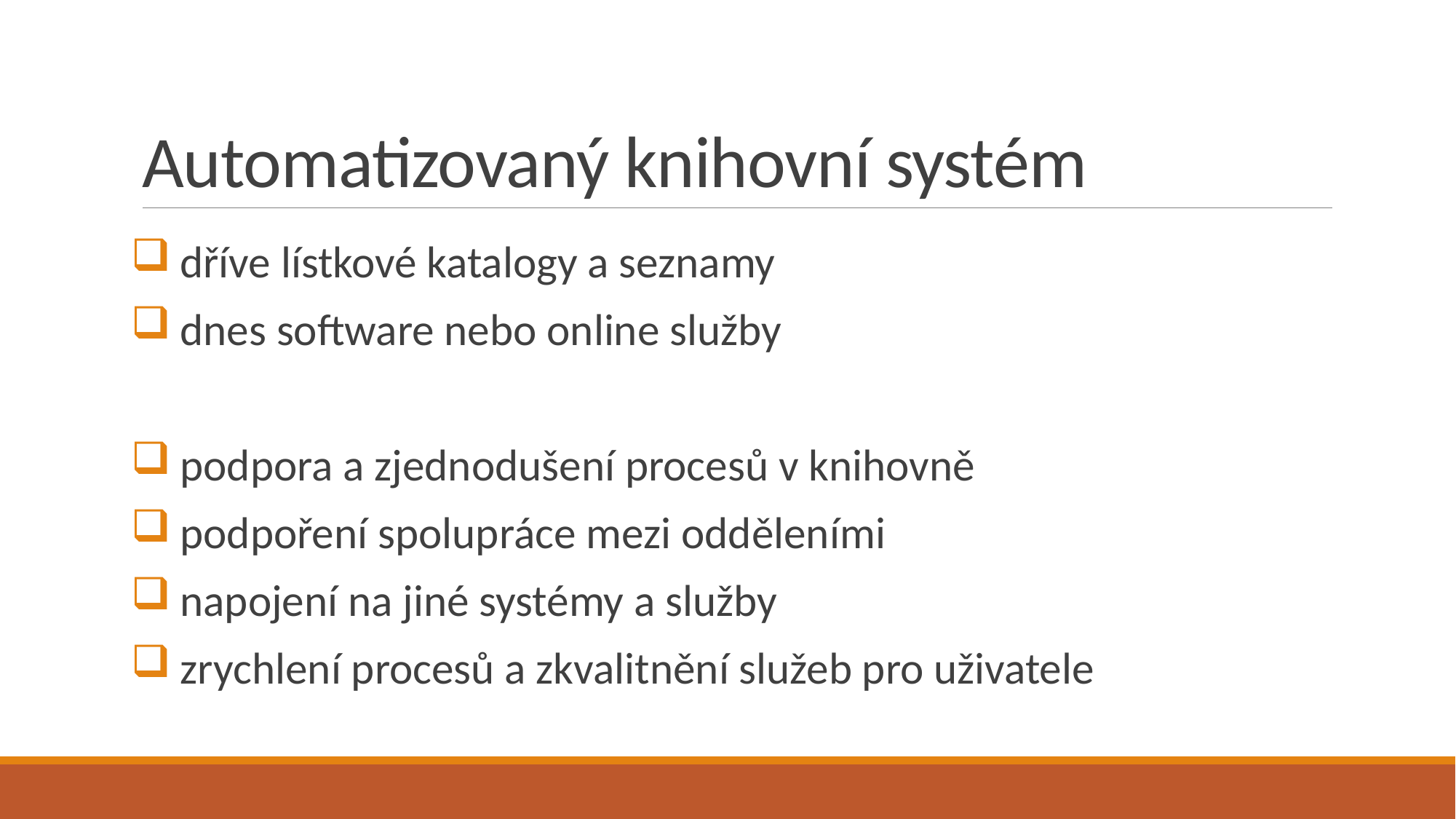

# Automatizovaný knihovní systém
dříve lístkové katalogy a seznamy
dnes software nebo online služby

podpora a zjednodušení procesů v knihovně
podpoření spolupráce mezi odděleními
napojení na jiné systémy a služby
zrychlení procesů a zkvalitnění služeb pro uživatele